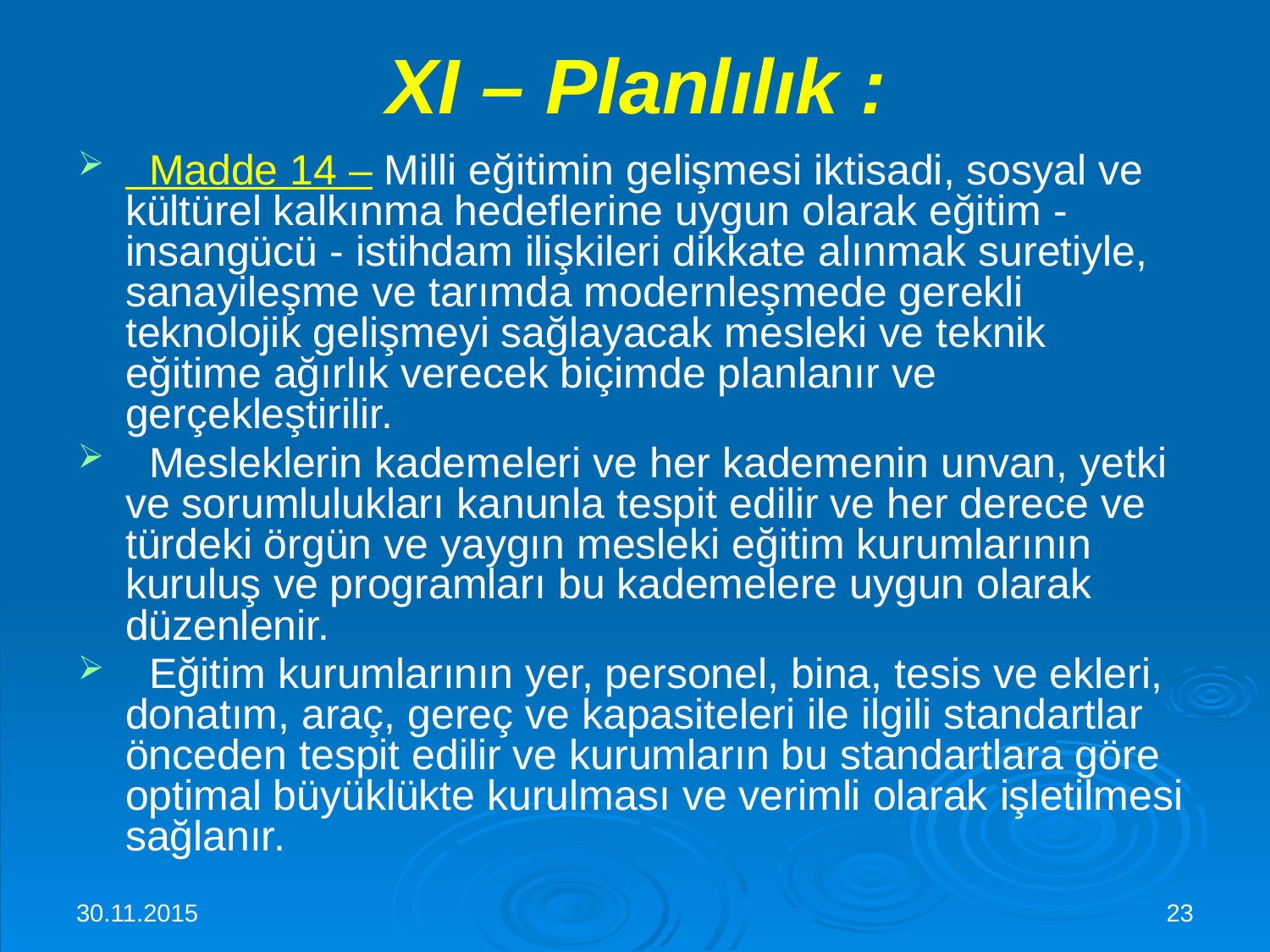

# XI – Planlılık :
  Madde 14 – Milli eğitimin gelişmesi iktisadi, sosyal ve kültürel kalkınma hedeflerine uygun olarak eğitim - insangücü - istihdam ilişkileri dikkate alınmak suretiyle, sanayileşme ve tarımda modernleşmede gerekli teknolojik gelişmeyi sağlayacak mesleki ve teknik eğitime ağırlık verecek biçimde planlanır ve gerçekleştirilir.
  Mesleklerin kademeleri ve her kademenin unvan, yetki ve sorumlulukları kanunla tespit edilir ve her derece ve türdeki örgün ve yaygın mesleki eğitim kurumlarının kuruluş ve programları bu kademelere uygun olarak düzenlenir.
  Eğitim kurumlarının yer, personel, bina, tesis ve ekleri, donatım, araç, gereç ve kapasiteleri ile ilgili standartlar önceden tespit edilir ve kurumların bu standartlara göre optimal büyüklükte kurulması ve verimli olarak işletilmesi sağlanır.
30.11.2015
23